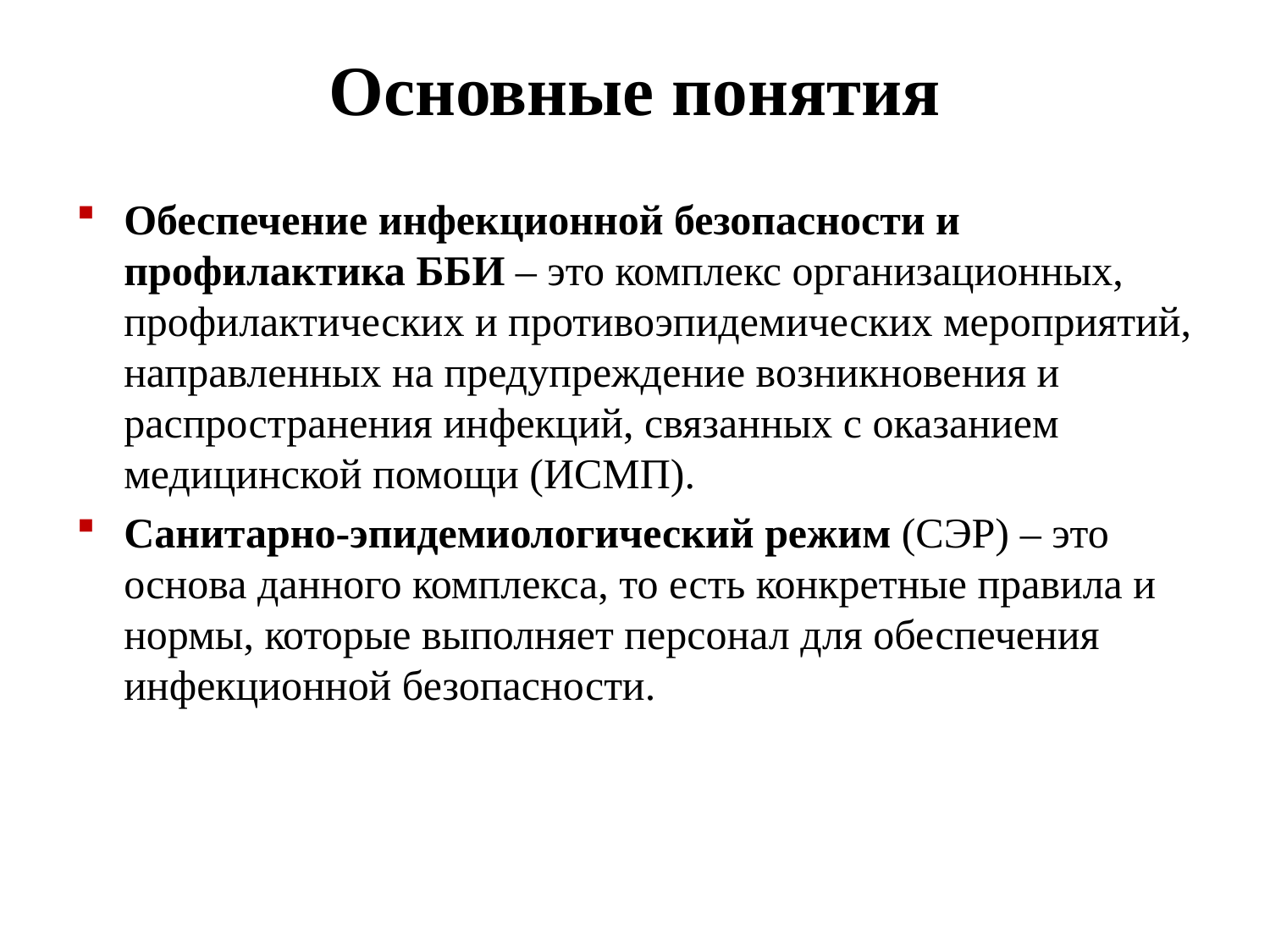

# Основные понятия
Обеспечение инфекционной безопасности и профилактика ББИ ‒ это комплекс организационных, профилактических и противоэпидемических мероприятий, направленных на предупреждение возникновения и распространения инфекций, связанных с оказанием медицинской помощи (ИСМП).
Санитарно-эпидемиологический режим (СЭР) ‒ это основа данного комплекса, то есть конкретные правила и нормы, которые выполняет персонал для обеспечения инфекционной безопасности.